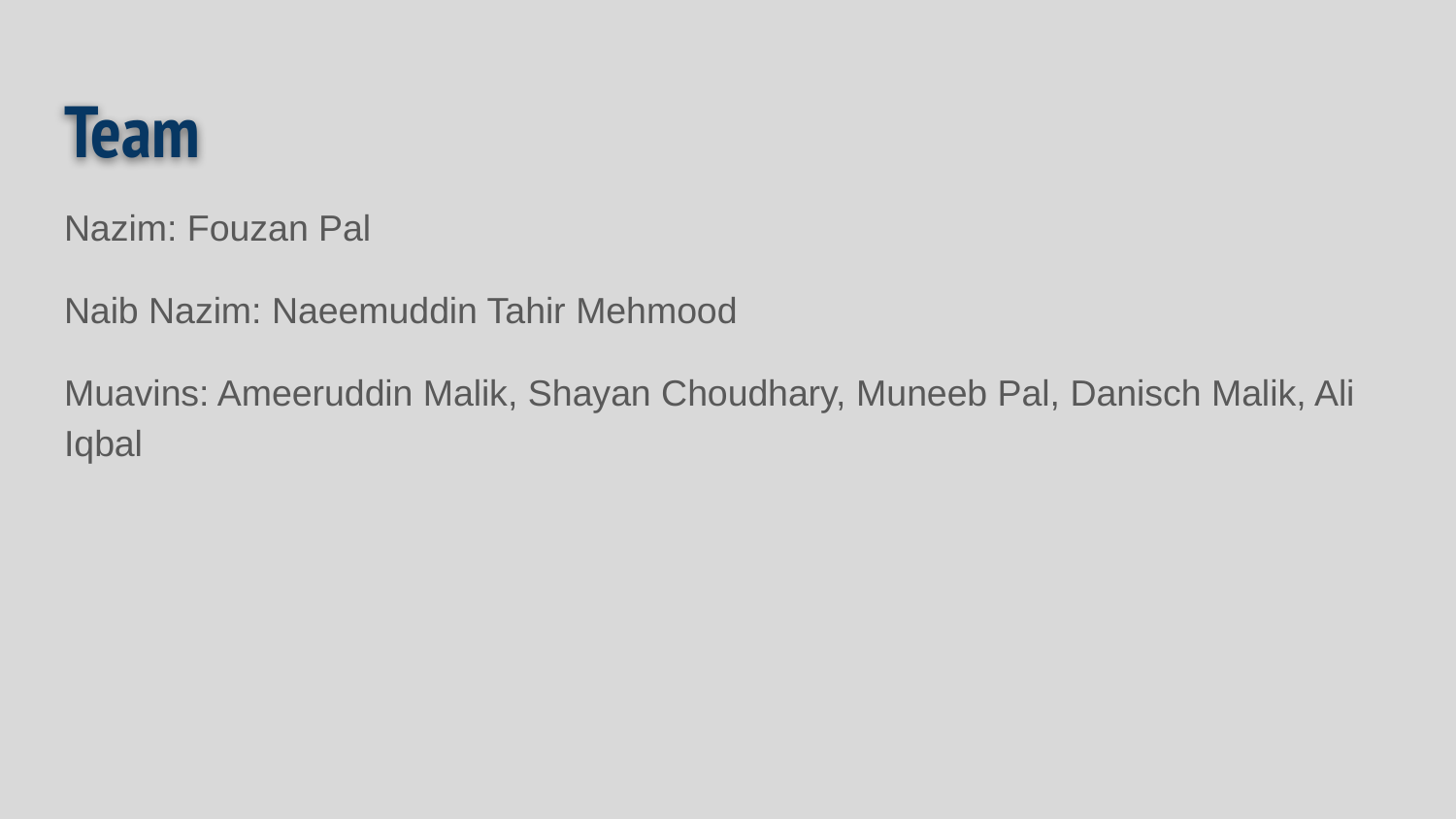

# Team
Nazim: Fouzan Pal
Naib Nazim: Naeemuddin Tahir Mehmood
Muavins: Ameeruddin Malik, Shayan Choudhary, Muneeb Pal, Danisch Malik, Ali Iqbal